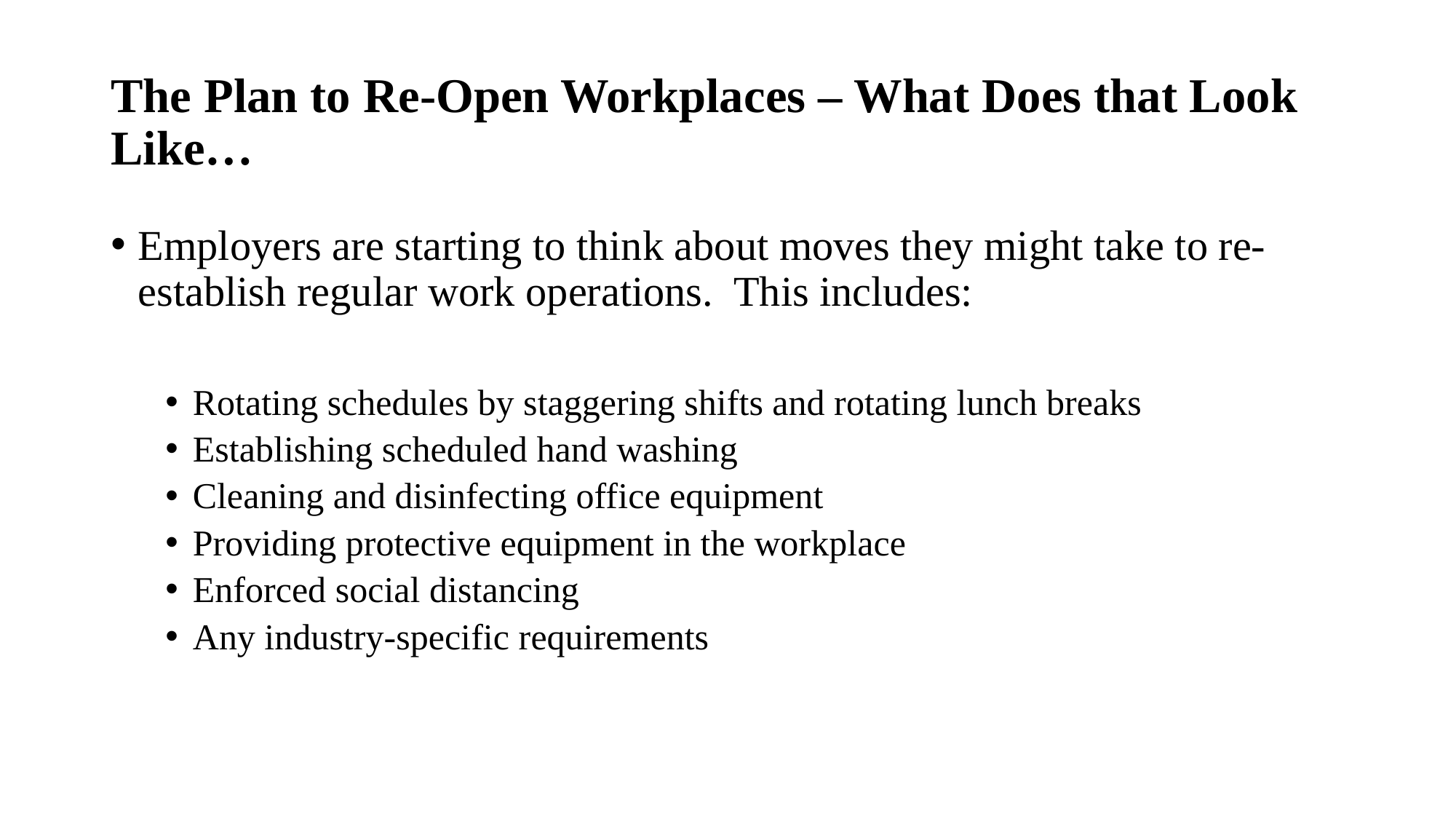

# The Plan to Re-Open Workplaces – What Does that Look Like…
Employers are starting to think about moves they might take to re-establish regular work operations.  This includes:

Rotating schedules by staggering shifts and rotating lunch breaks
Establishing scheduled hand washing
Cleaning and disinfecting office equipment
Providing protective equipment in the workplace
Enforced social distancing
Any industry-specific requirements